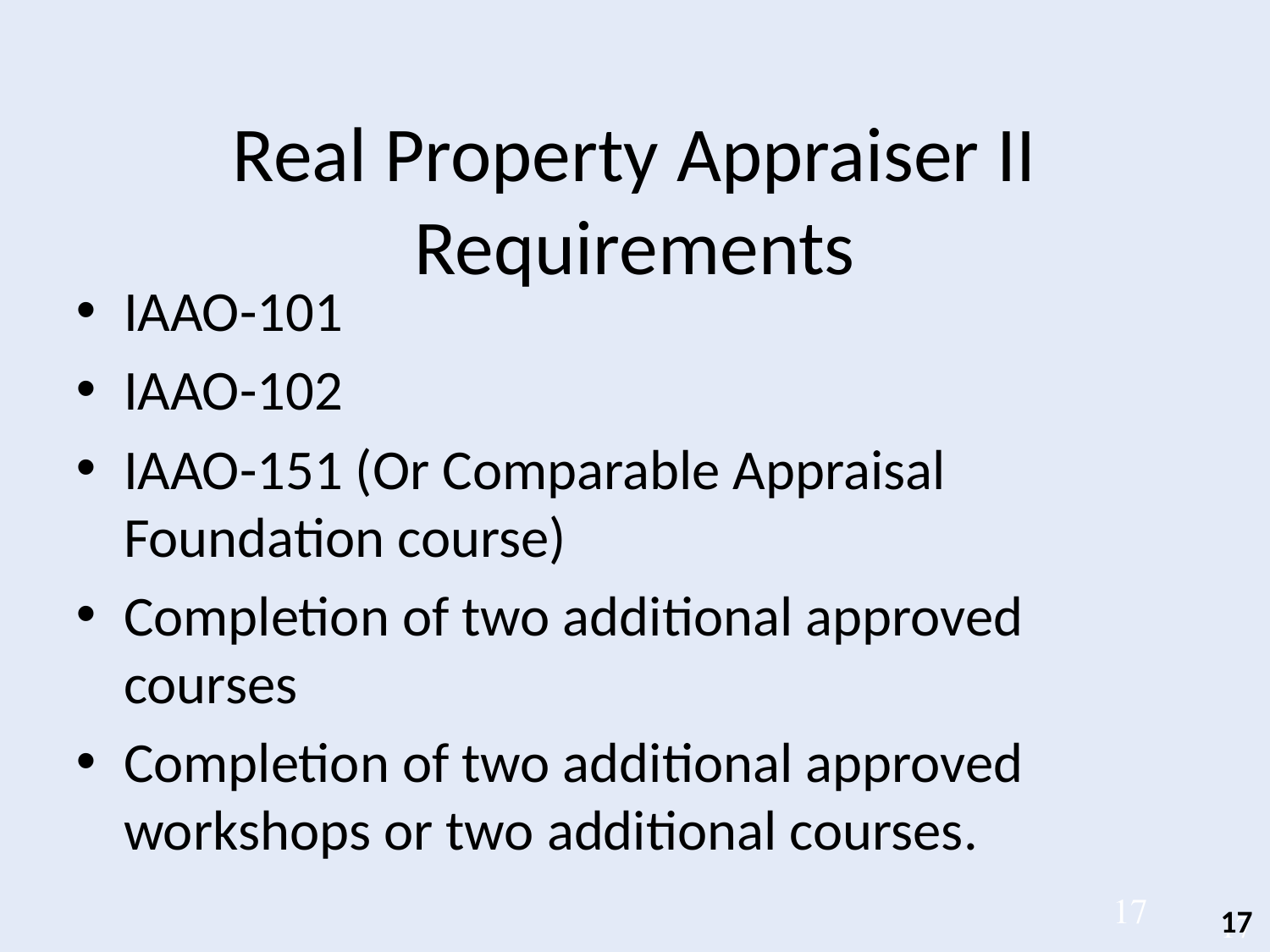

# Real Property Appraiser II Requirements
IAAO-101
IAAO-102
IAAO-151 (Or Comparable Appraisal Foundation course)
Completion of two additional approved courses
Completion of two additional approved workshops or two additional courses.

17